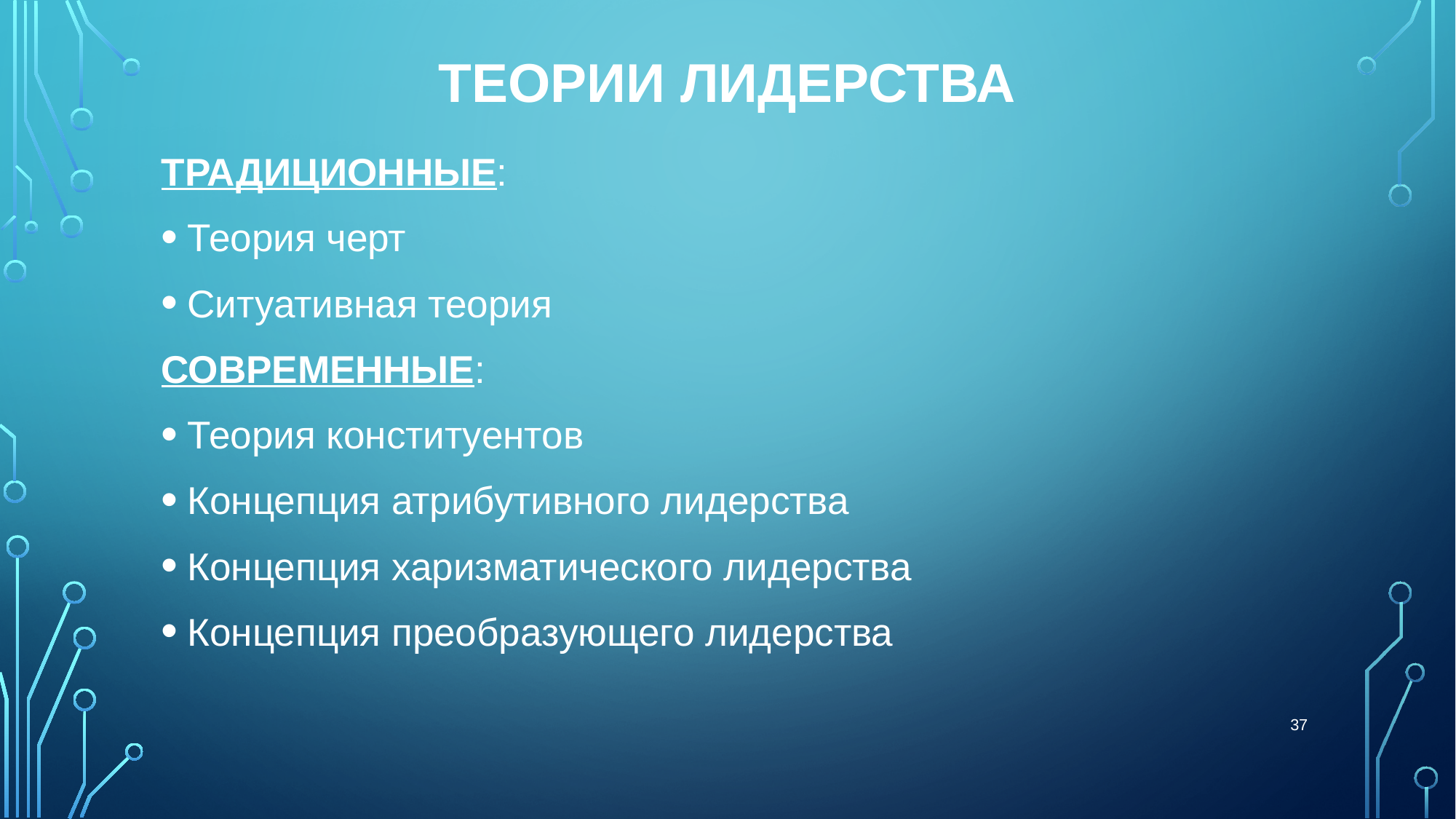

# ТЕОРИИ ЛИДЕРСТВА
ТРАДИЦИОННЫЕ:
Теория черт
Ситуативная теория
СОВРЕМЕННЫЕ:
Теория конституентов
Концепция атрибутивного лидерства
Концепция харизматического лидерства
Концепция преобразующего лидерства

37